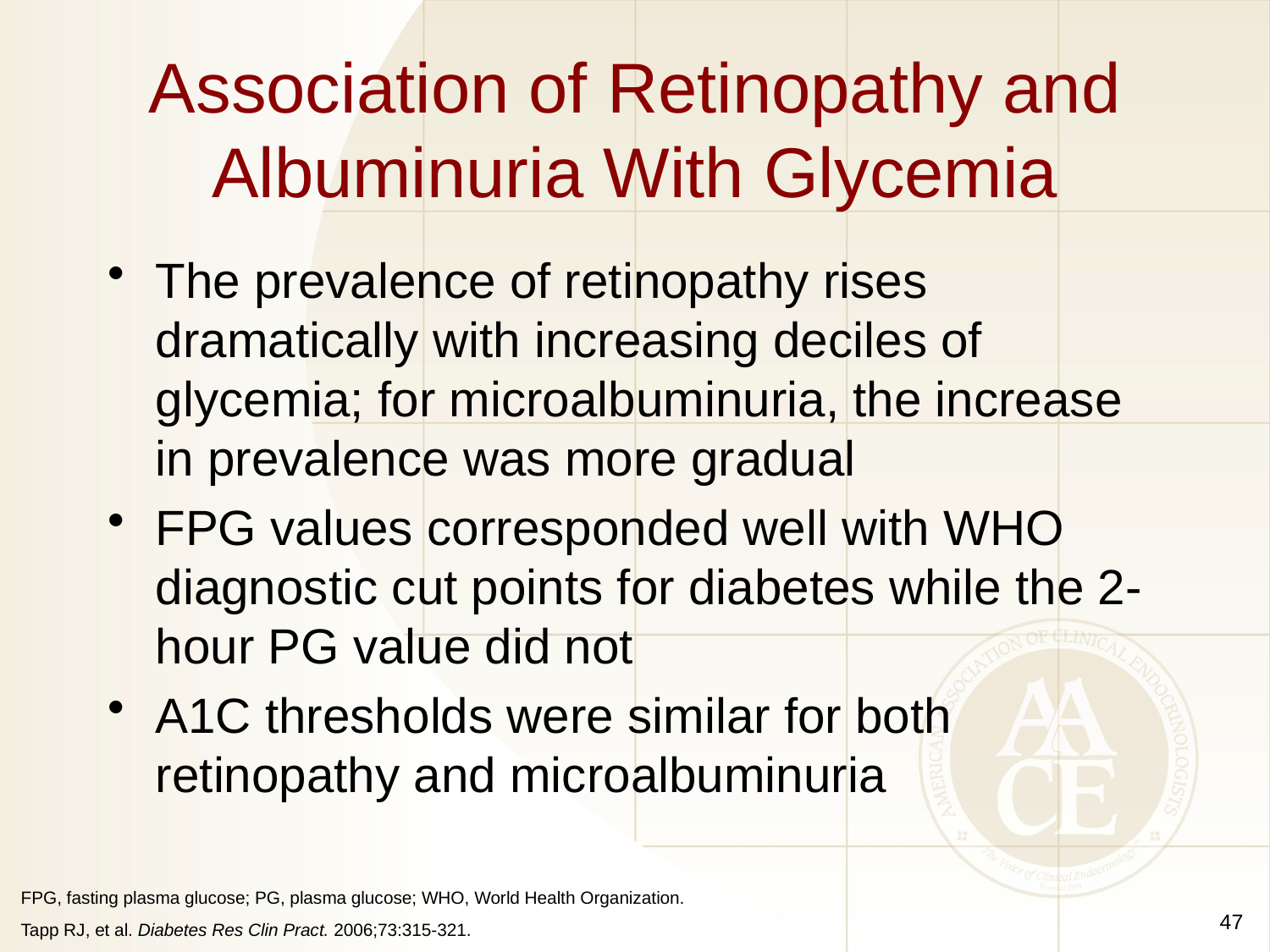

# Association of Retinopathy and Albuminuria With Glycemia
The prevalence of retinopathy rises dramatically with increasing deciles of glycemia; for microalbuminuria, the increase in prevalence was more gradual
FPG values corresponded well with WHO diagnostic cut points for diabetes while the 2-hour PG value did not
A1C thresholds were similar for both retinopathy and microalbuminuria
47
FPG, fasting plasma glucose; PG, plasma glucose; WHO, World Health Organization.
Tapp RJ, et al. Diabetes Res Clin Pract. 2006;73:315-321.